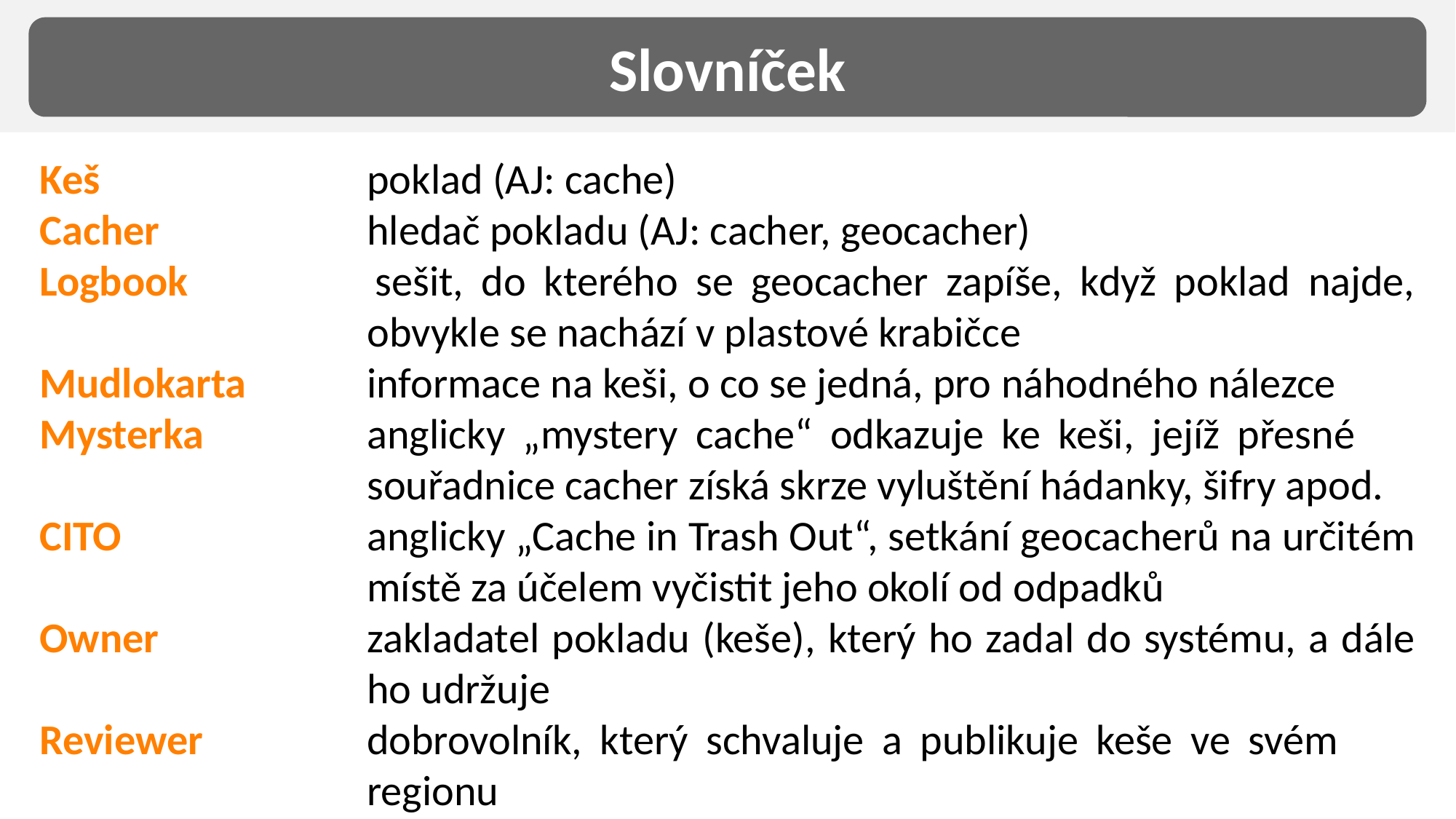

Slovníček
Keš			poklad (AJ: cache)
Cacher 		hledač pokladu (AJ: cacher, geocacher)
Logbook 		sešit, do kterého se geocacher zapíše, když poklad najde, 			obvykle se nachází v plastové krabičce
Mudlokarta		informace na keši, o co se jedná, pro náhodného nálezce
Mysterka		anglicky „mystery cache“ odkazuje ke keši, jejíž přesné 				souřadnice cacher získá skrze vyluštění hádanky, šifry apod.
CITO			anglicky „Cache in Trash Out“, setkání geocacherů na určitém 			místě za účelem vyčistit jeho okolí od odpadků
Owner		zakladatel pokladu (keše), který ho zadal do systému, a dále 			ho udržuje
Reviewer		dobrovolník, který schvaluje a publikuje keše ve svém 				regionu